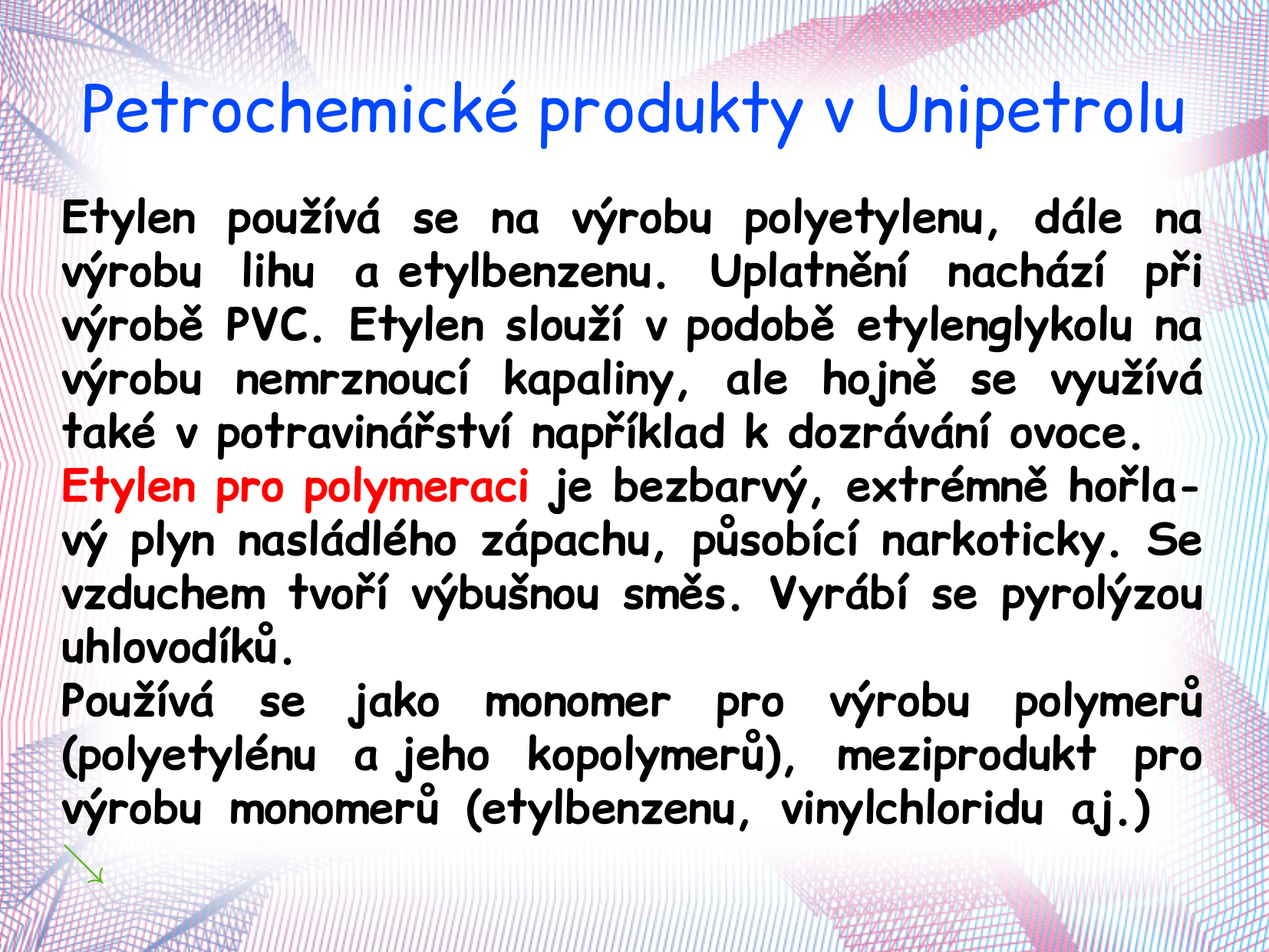

Petrochemické produkty v Unipetrolu
Etylen používá se na výrobu polyetylenu, dále na výrobu lihu a etylbenzenu. Uplatnění nachází při výrobě PVC. Etylen slouží v podobě etylenglykolu na výrobu nemrznoucí kapaliny, ale hojně se využívá také v potravinářství například k dozrávání ovoce.
Etylen pro polymeraci je bezbarvý, extrémně hořla-vý plyn nasládlého zápachu, působící narkoticky. Se vzduchem tvoří výbušnou směs. Vyrábí se pyrolýzou uhlovodíků.
Používá se jako monomer pro výrobu polymerů (polyetylénu a jeho kopolymerů), meziprodukt pro výrobu monomerů (etylbenzenu, vinylchloridu aj.)   ↘